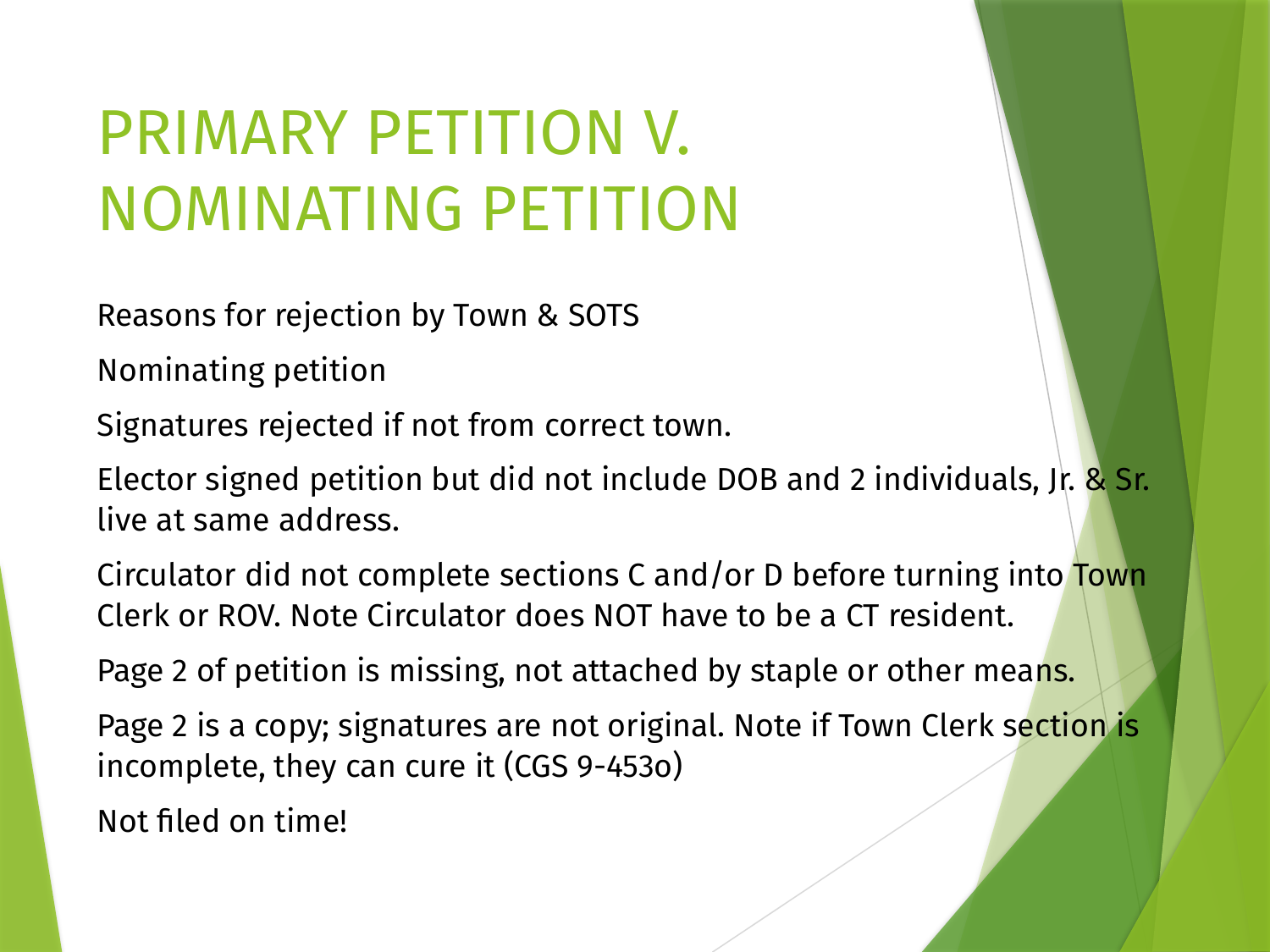

# PRIMARY PETITION V. NOMINATING PETITION
Reasons for rejection by Town & SOTS
Nominating petition
Signatures rejected if not from correct town.
Elector signed petition but did not include DOB and 2 individuals, Jr. & Sr. live at same address.
Circulator did not complete sections C and/or D before turning into Town Clerk or ROV. Note Circulator does NOT have to be a CT resident.
Page 2 of petition is missing, not attached by staple or other means.
Page 2 is a copy; signatures are not original. Note if Town Clerk section is incomplete, they can cure it (CGS 9-453o)
Not filed on time!